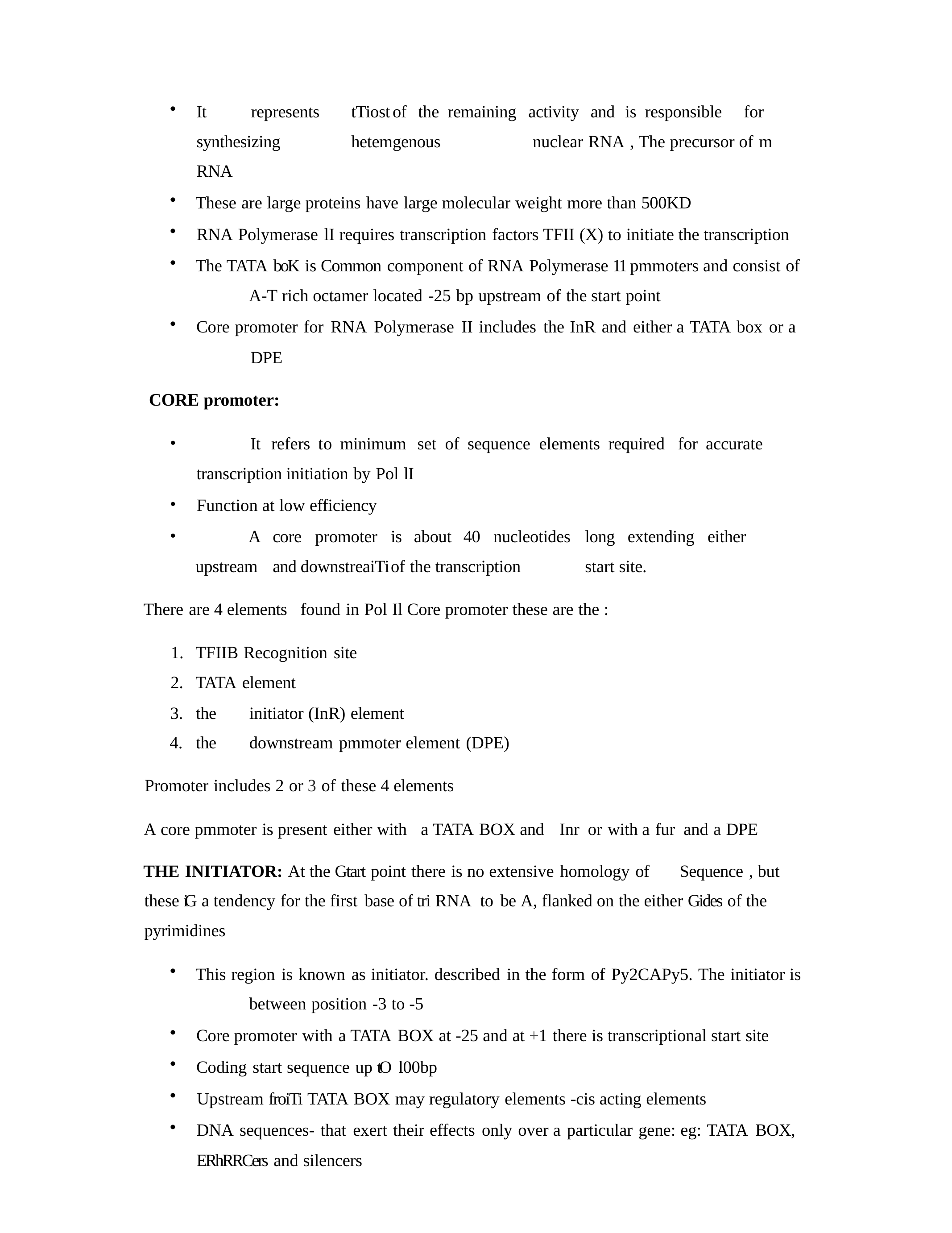

It	represents	tTiost	of	the remaining	activity	and	is responsible	for  synthesizing 	hetemgenous	 nuclear RNA , The precursor of m RNA
These are large proteins have large molecular weight more than 500KD
RNA Polymerase lI requires transcription factors TFII (X) to initiate the transcription
The TATA boK is Common component of RNA Polymerase 11 pmmoters and consist of 	A-T rich octamer located -25 bp upstream of the start point
Core promoter for RNA Polymerase II includes the InR and either a TATA box or a 	DPE

CORE promoter:
	It	refers to minimum	set of sequence elements required	for accurate transcription initiation by Pol lI
Function at low efficiency
	A	core	promoter	is	about	40		nucleotides	long	extending	either	upstream	and downstreaiTi	of the transcription	start site.

There are 4 elements	found in Pol Il Core promoter these are the :

TFIIB Recognition site
TATA element
the	initiator (InR) element
the	downstream pmmoter element (DPE)

Promoter includes 2 or 3 of these 4 elements

A core pmmoter is present either with	a TATA BOX and	Inr or with a fur and a DPE
THE INITIATOR: At the Gtart point there is no extensive homology of	Sequence , but these iG a tendency for the first base of tri RNA to be A, flanked on the either Gides of the pyrimidines
This region is known as initiator. described in the form of Py2CAPy5. The initiator is 	between position -3 to -5
Core promoter with a TATA BOX at -25 and at +1 there is transcriptional start site
Coding start sequence up tO l00bp
Upstream froiTi TATA BOX may regulatory elements -cis acting elements
DNA sequences- that exert their effects only over a particular gene: eg: TATA BOX, ERhRRCers and silencers